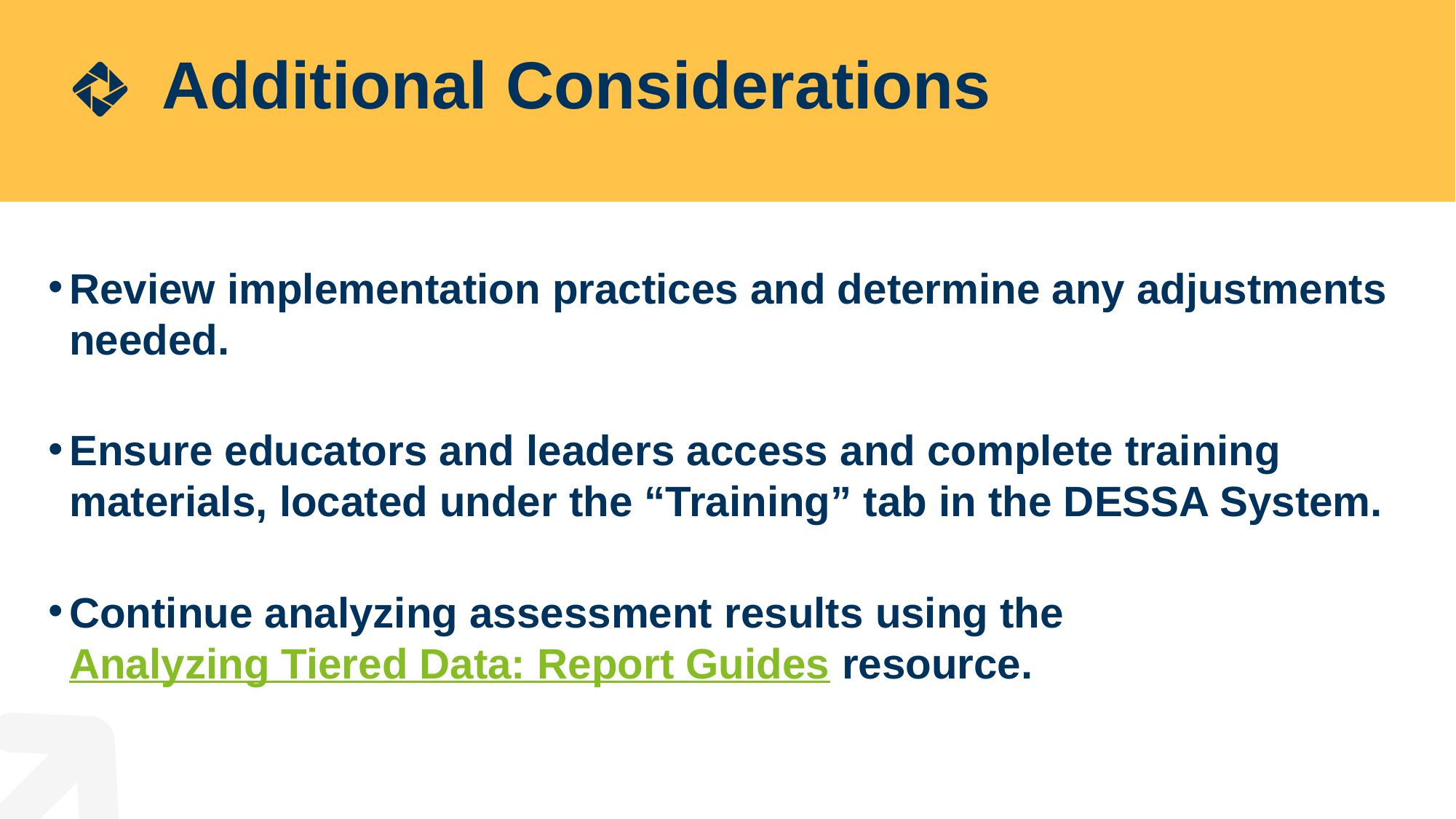

# Additional Considerations

Review implementation practices and determine any adjustments needed.
Ensure educators and leaders access and complete training materials, located under the “Training” tab in the DESSA System.
Continue analyzing assessment results using the Analyzing Tiered Data: Report Guides resource.